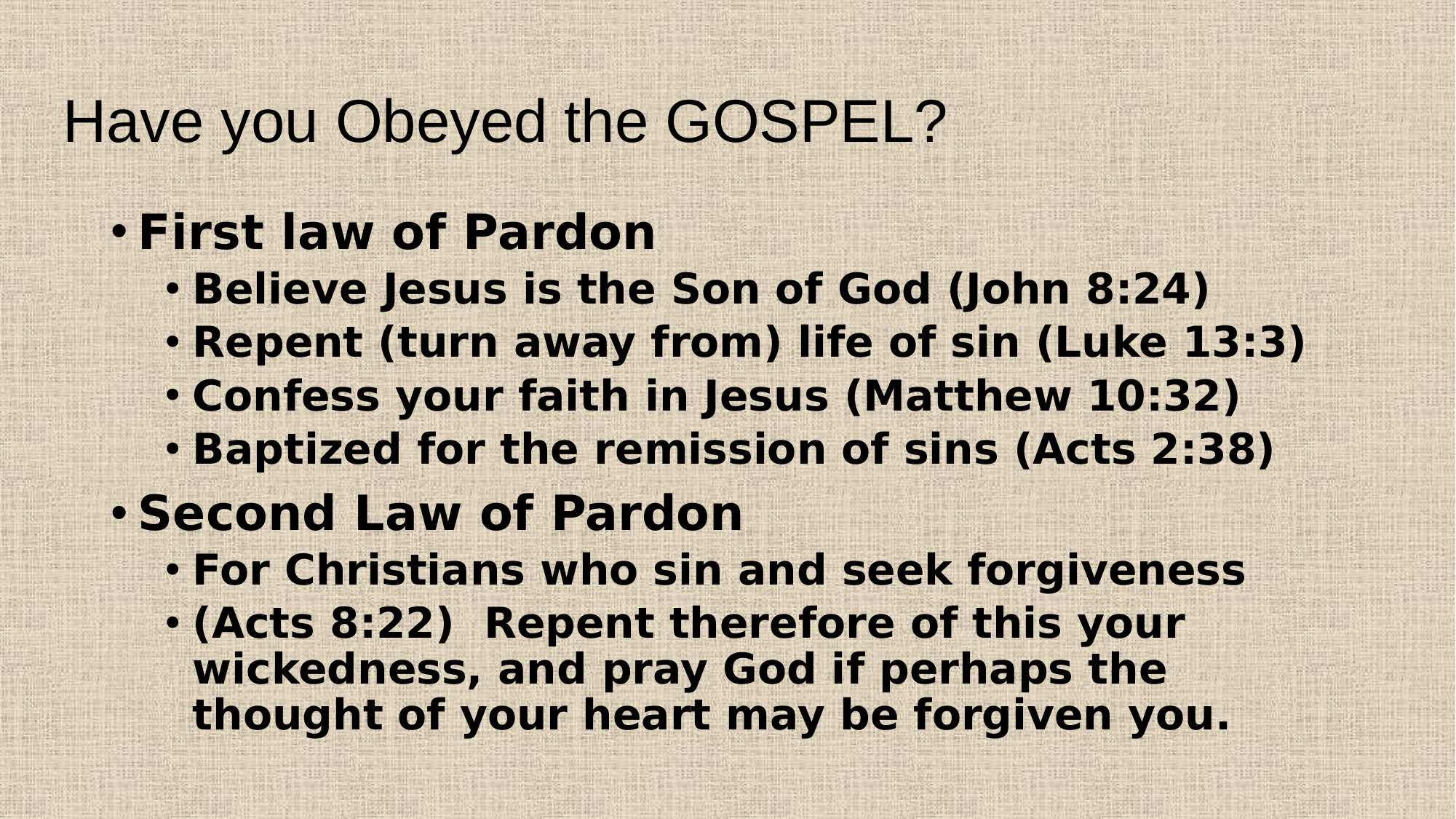

# Have you Obeyed the GOSPEL?
First law of Pardon
Believe Jesus is the Son of God (John 8:24)
Repent (turn away from) life of sin (Luke 13:3)
Confess your faith in Jesus (Matthew 10:32)
Baptized for the remission of sins (Acts 2:38)
Second Law of Pardon
For Christians who sin and seek forgiveness
(Acts 8:22)  Repent therefore of this your wickedness, and pray God if perhaps the thought of your heart may be forgiven you.